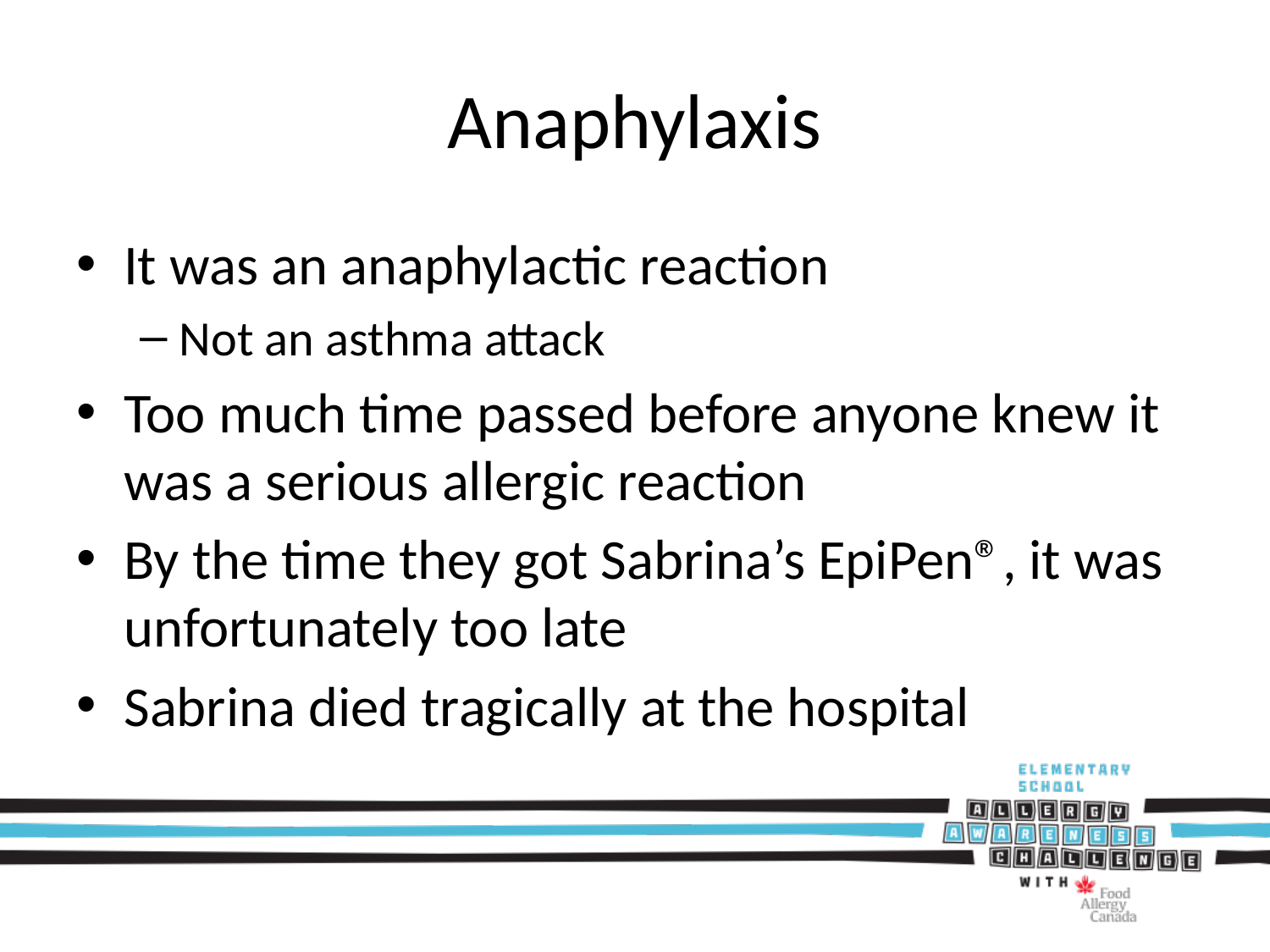

# Anaphylaxis
It was an anaphylactic reaction
Not an asthma attack
Too much time passed before anyone knew it was a serious allergic reaction
By the time they got Sabrina’s EpiPen®, it was unfortunately too late
Sabrina died tragically at the hospital